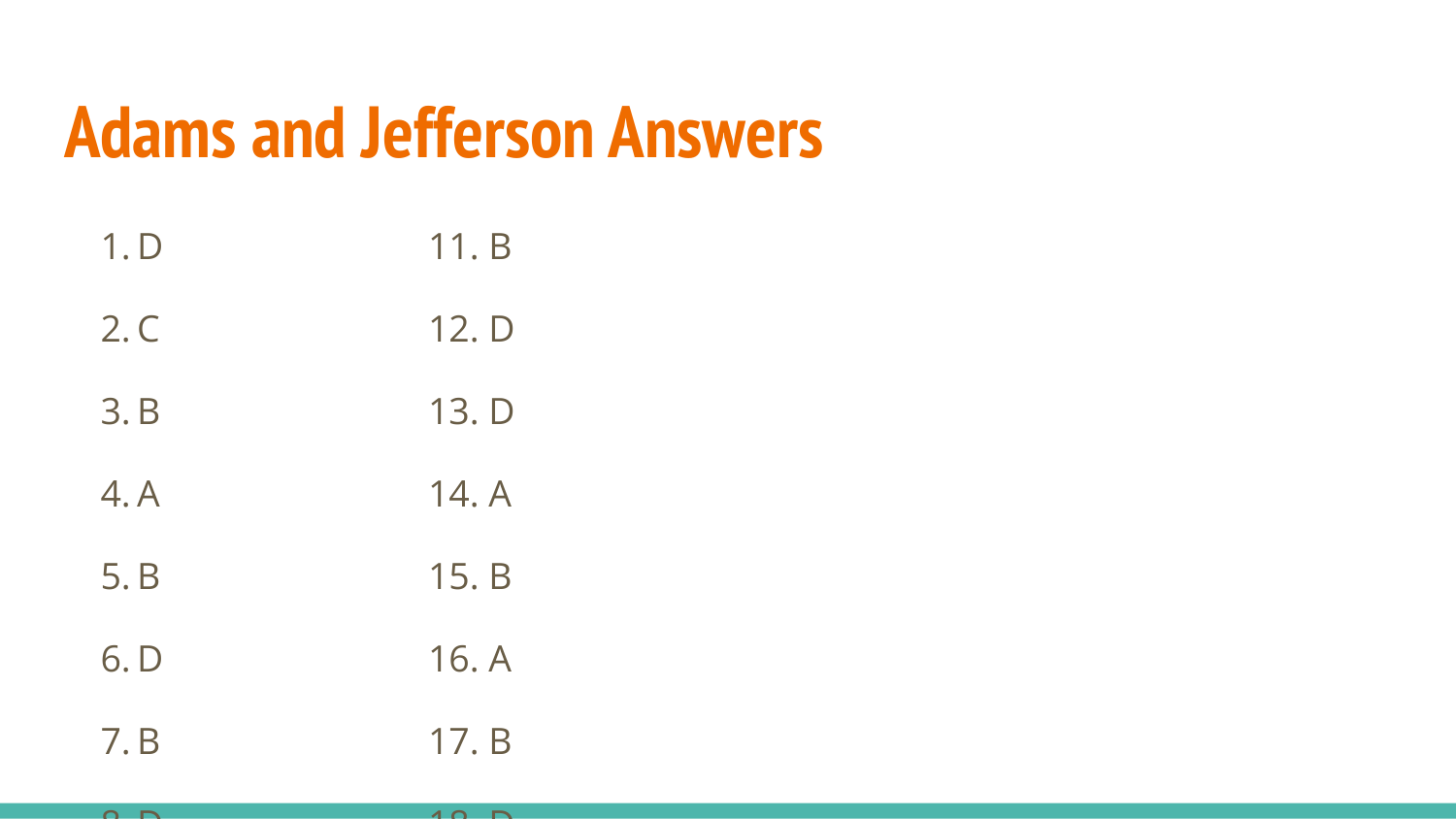

# Adams and Jefferson Answers
D		11. B
C		12. D
B		13. D
A		14. A
B		15. B
D		16. A
B  		17. B
D		18. D
A		19. C
C		20. A